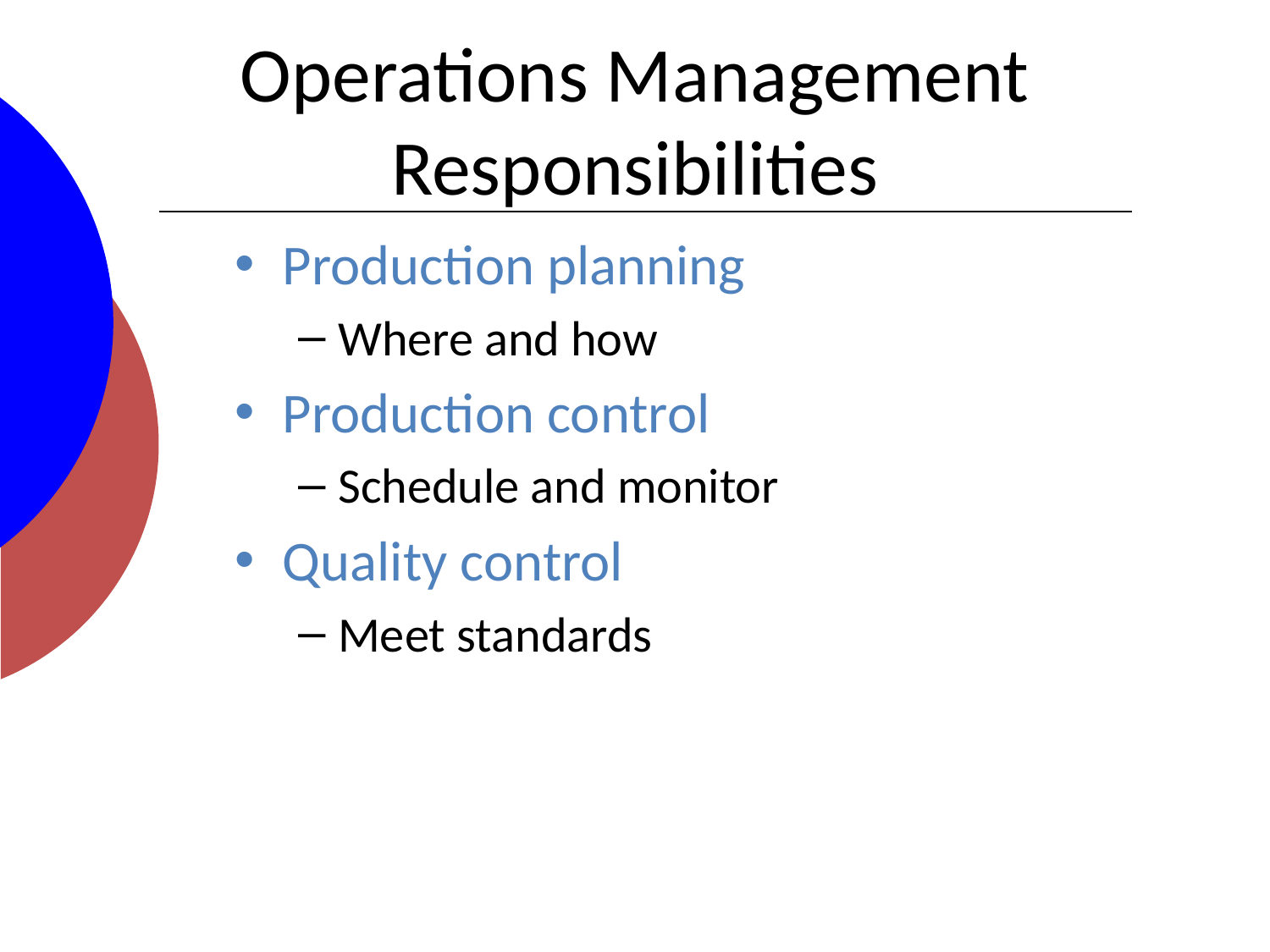

# Operations Management Responsibilities
Production planning
Where and how
Production control
Schedule and monitor
Quality control
Meet standards